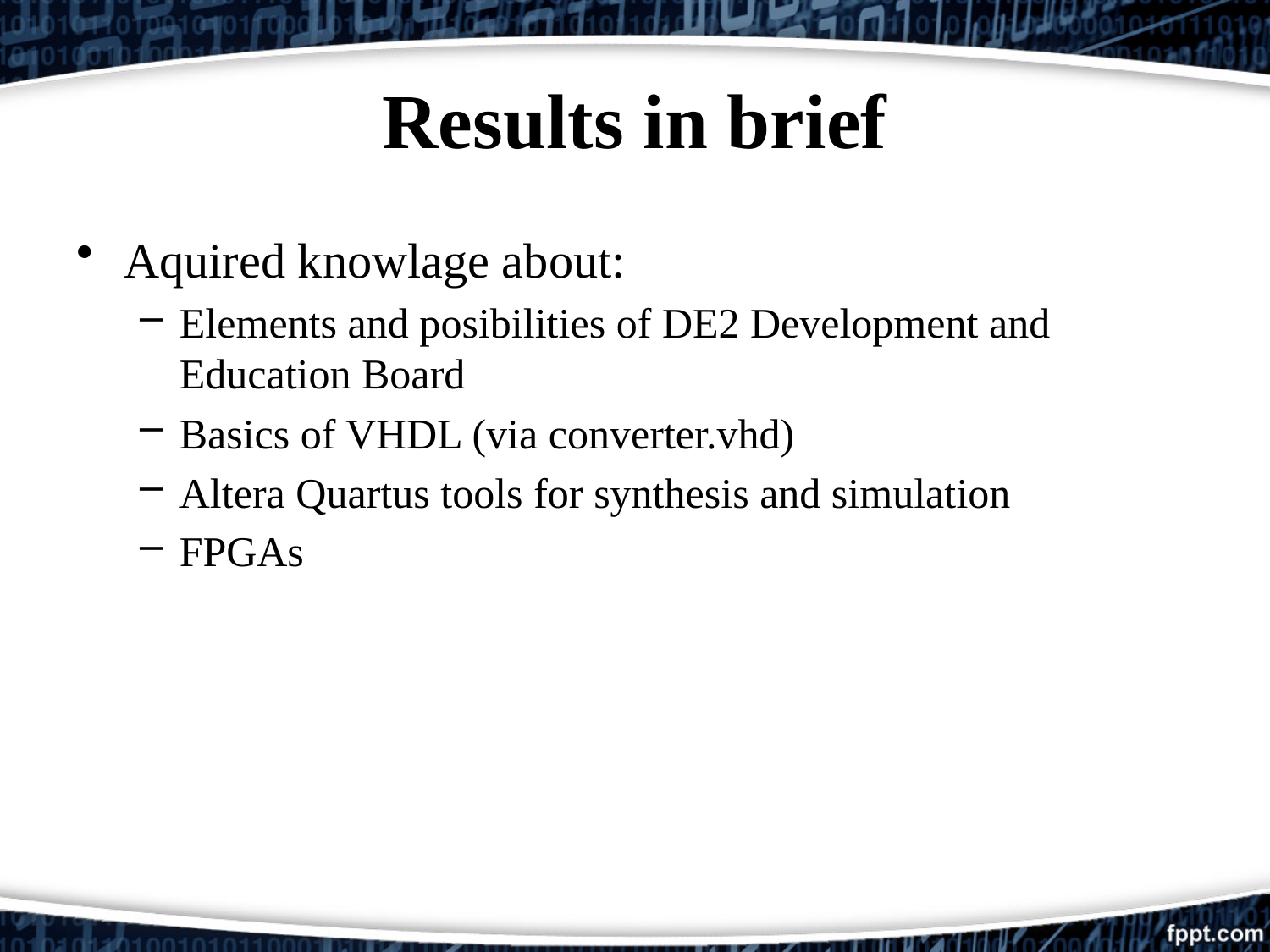

# Results in brief
Aquired knowlage about:
Elements and posibilities of DE2 Development and Education Board
Basics of VHDL (via converter.vhd)
Altera Quartus tools for synthesis and simulation
FPGAs